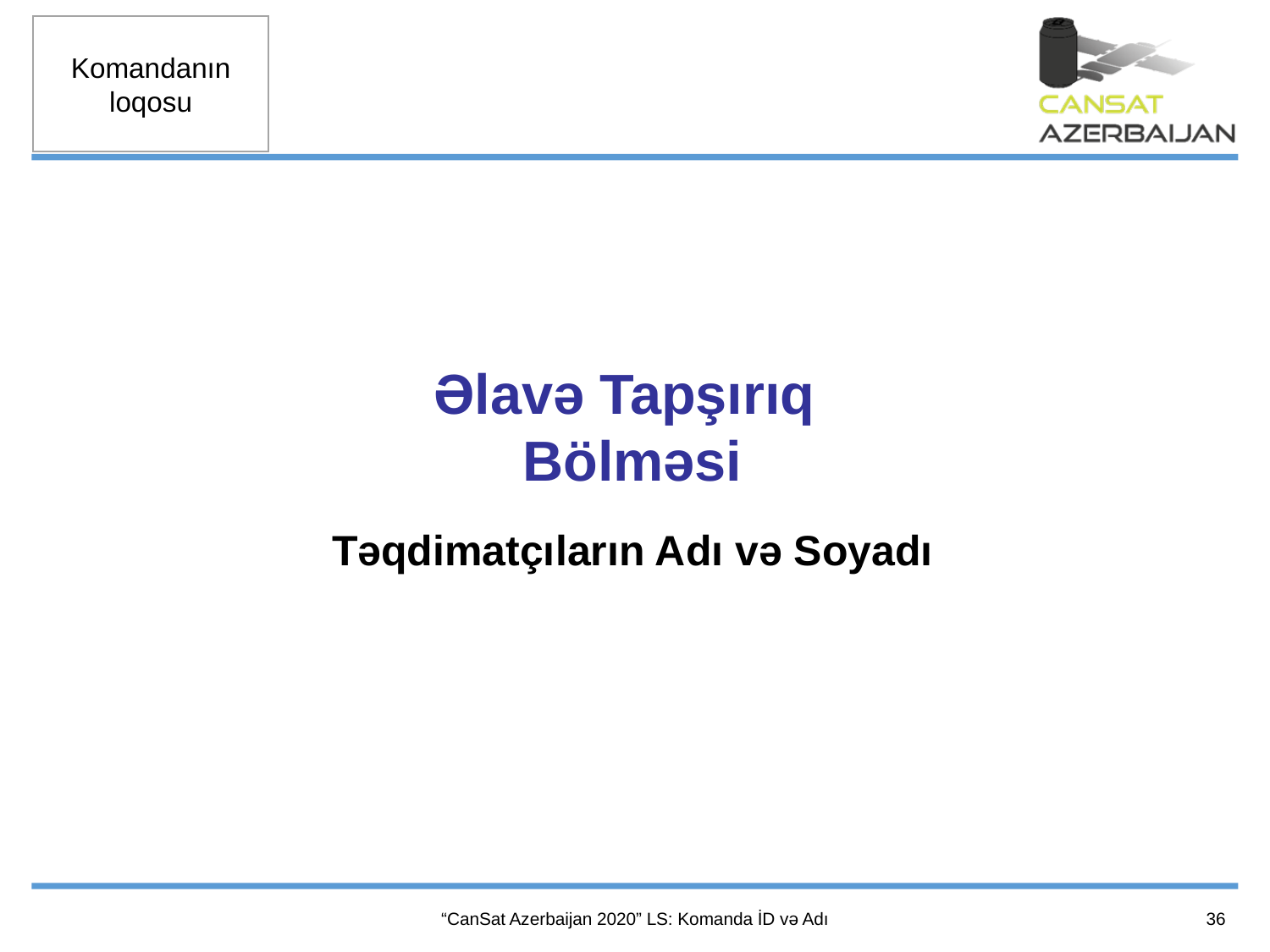

Əlavə Tapşırıq
Bölməsi
Təqdimatçıların Adı və Soyadı
36
“CanSat Azerbaijan 2020” LS: Komanda İD və Adı